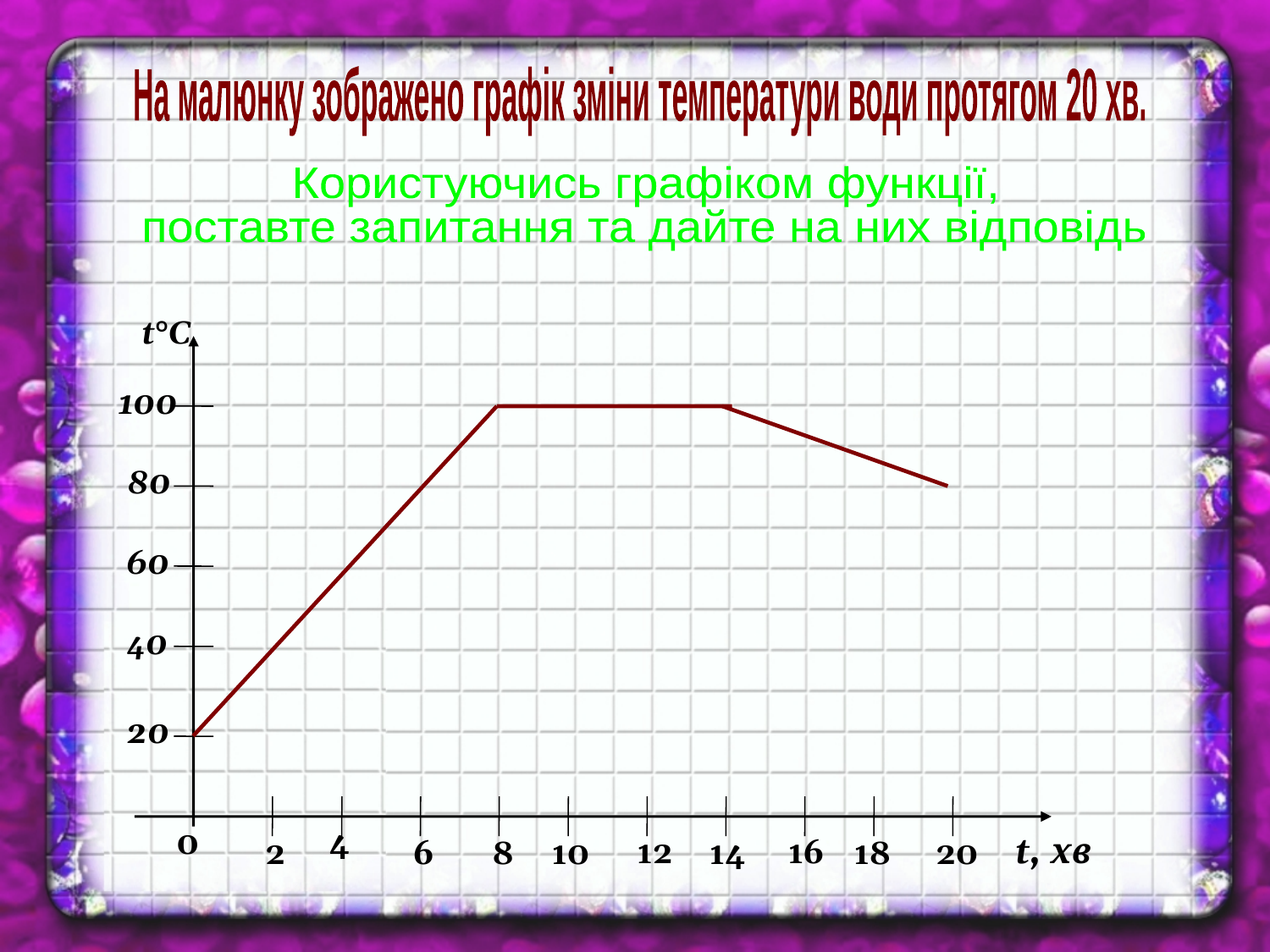

На малюнку зображено графік зміни температури води протягом 20 хв.
Користуючись графіком функції,
поставте запитання та дайте на них відповідь
   t°C

100

80

60

40

20

0
4
t, хв
12
16
2
6
8
10
14
18
20